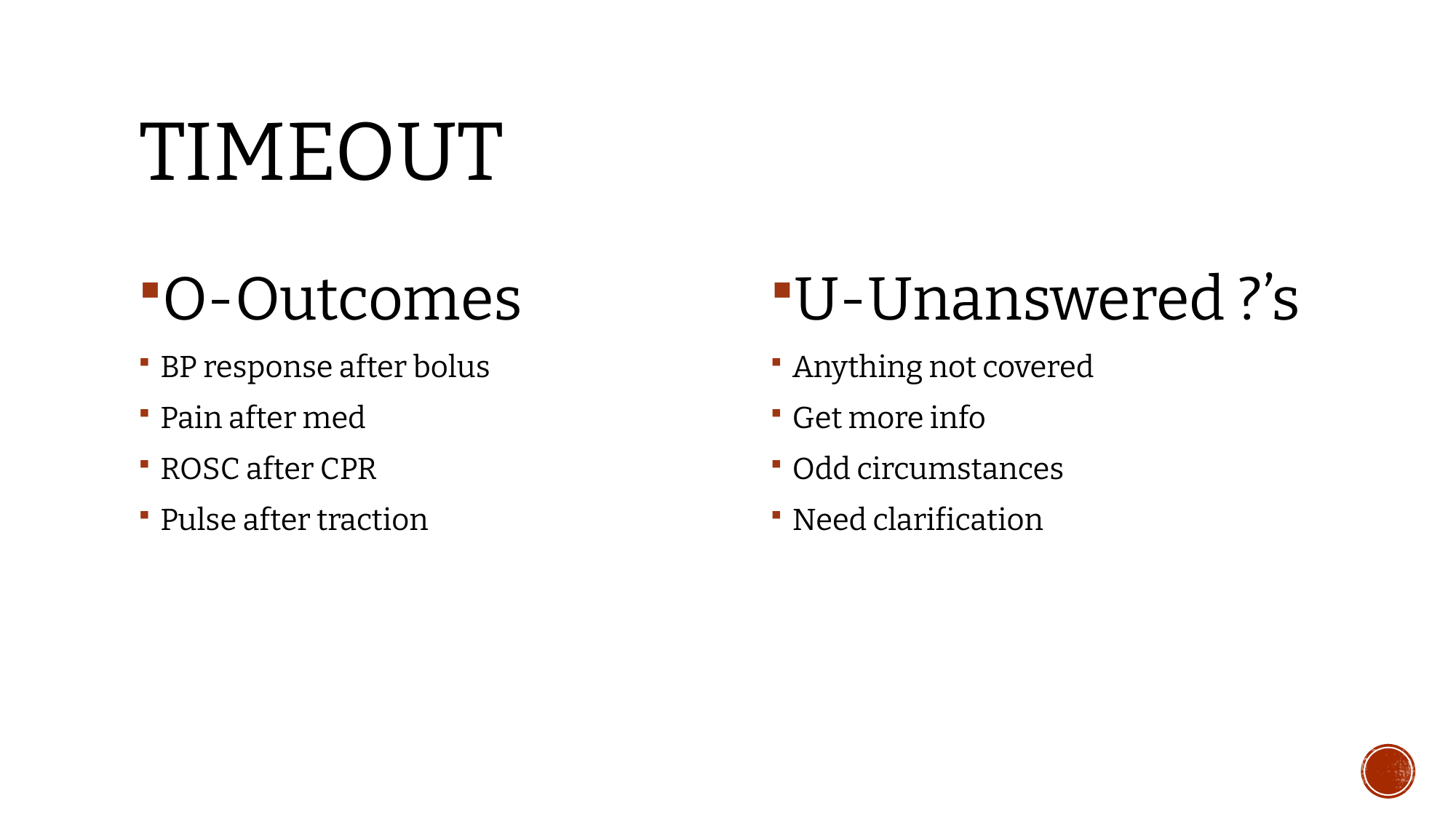

# timeout
O-Outcomes
BP response after bolus
Pain after med
ROSC after CPR
Pulse after traction
U-Unanswered ?’s
Anything not covered
Get more info
Odd circumstances
Need clarification